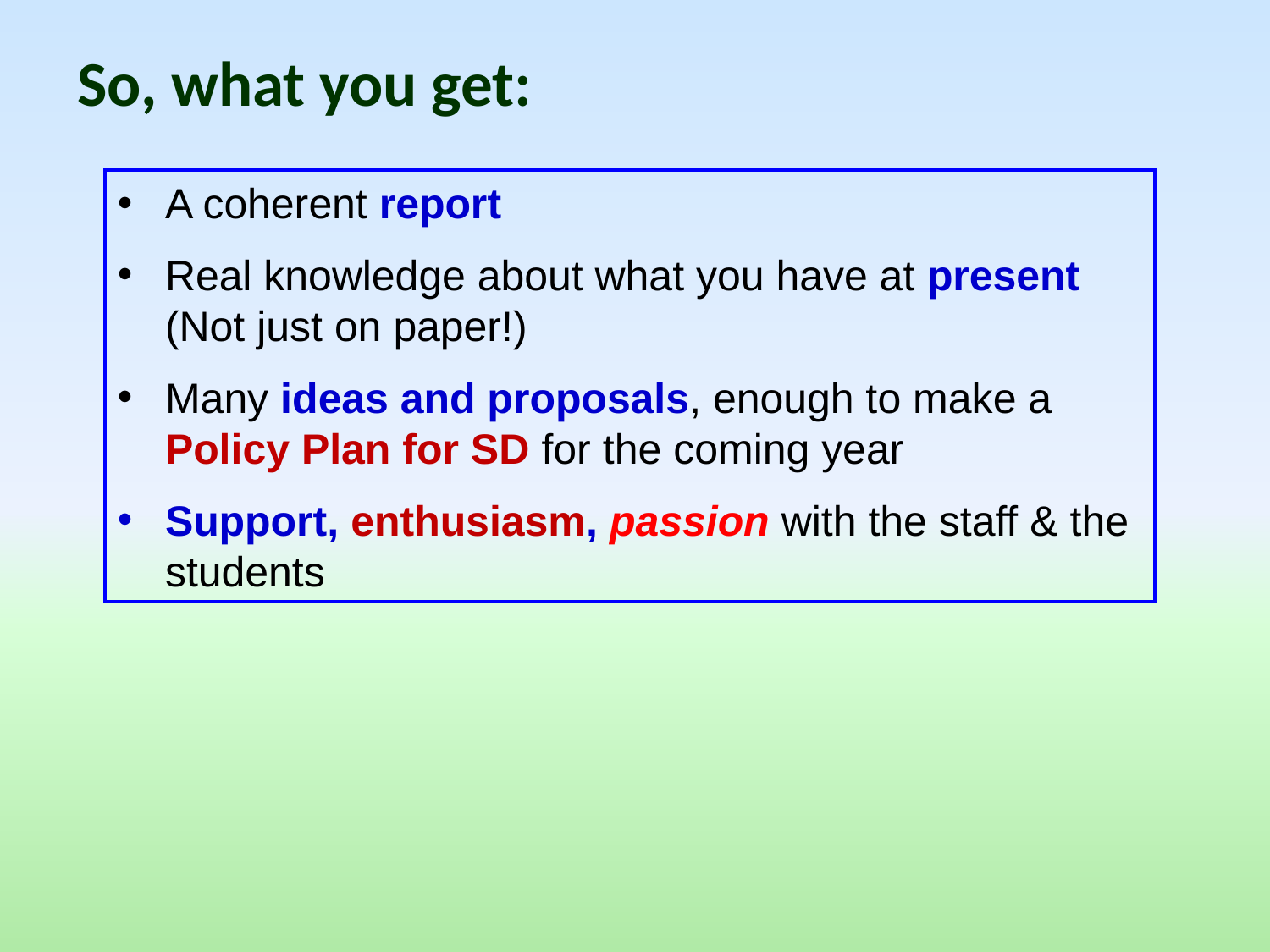

So, what you get:
A coherent report
Real knowledge about what you have at present
(Not just on paper!)
Many ideas and proposals, enough to make a Policy Plan for SD for the coming year
Support, enthusiasm, passion with the staff & the students